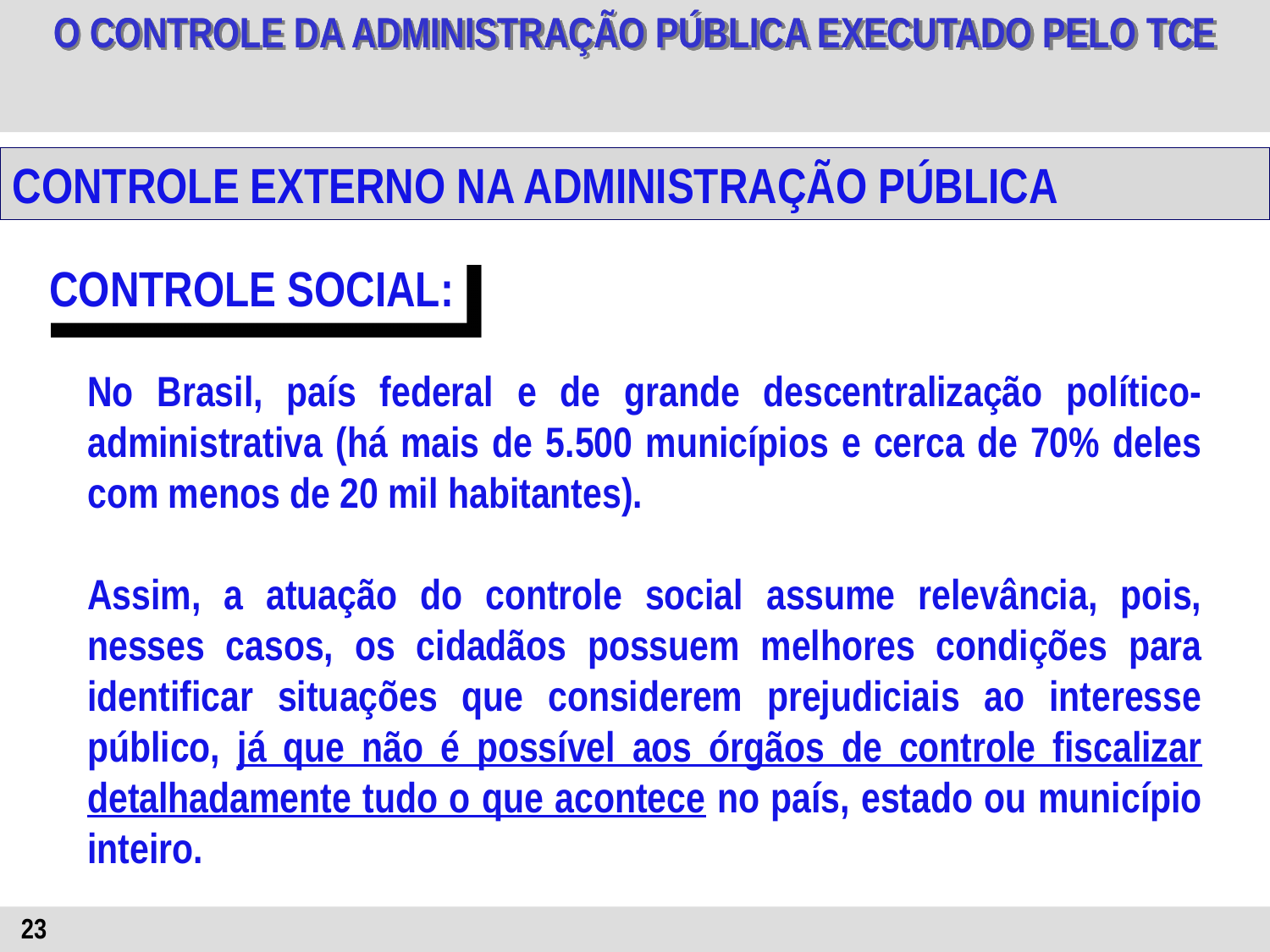

CONTROLE EXTERNO NA ADMINISTRAÇÃO PÚBLICA
CONTROLE SOCIAL:
No Brasil, país federal e de grande descentralização político-administrativa (há mais de 5.500 municípios e cerca de 70% deles com menos de 20 mil habitantes).

Assim, a atuação do controle social assume relevância, pois, nesses casos, os cidadãos possuem melhores condições para identificar situações que considerem prejudiciais ao interesse público, já que não é possível aos órgãos de controle fiscalizar detalhadamente tudo o que acontece no país, estado ou município inteiro.
23